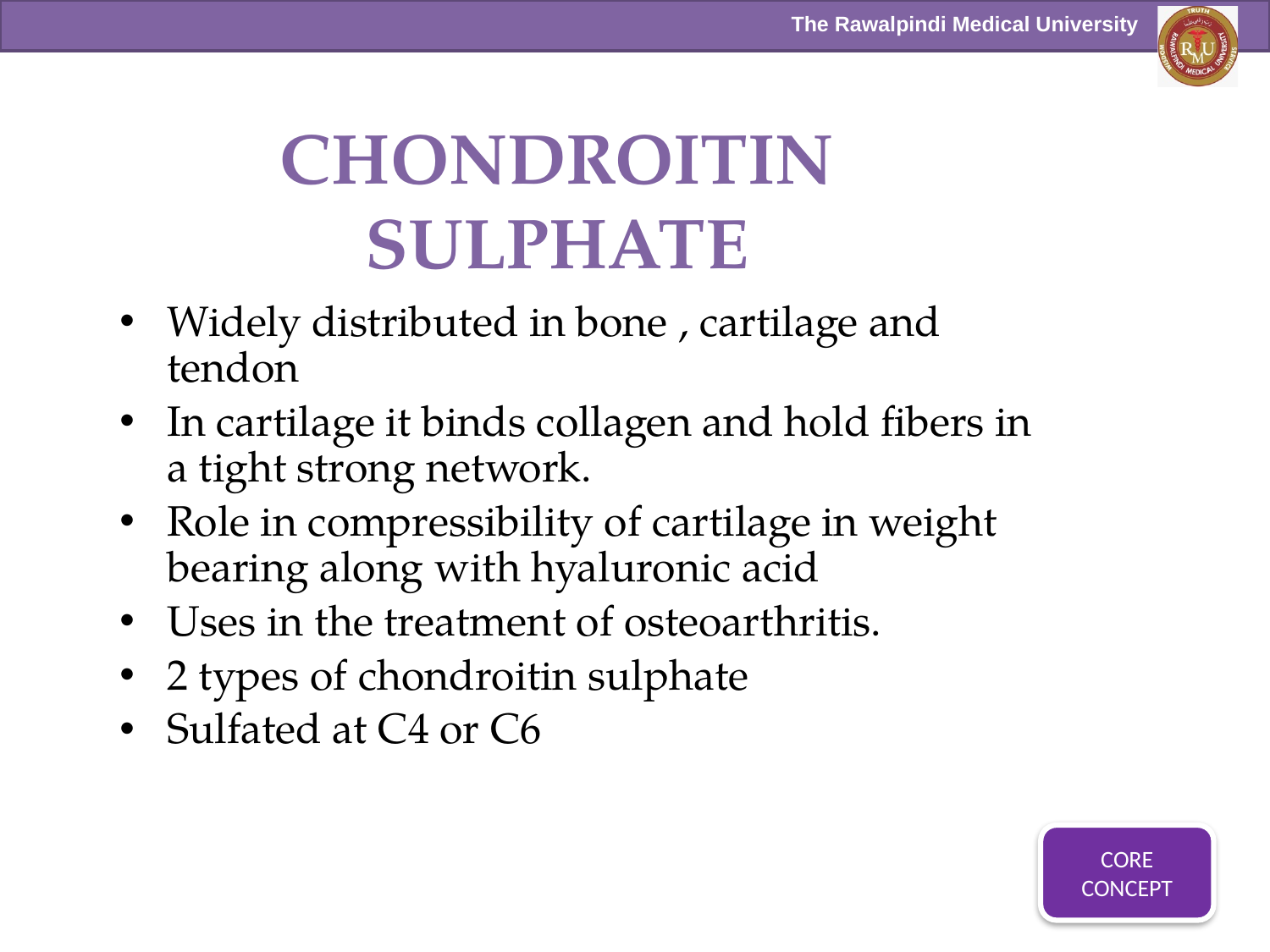

# CHONDROITIN SULPHATE
Widely distributed in bone , cartilage and tendon
In cartilage it binds collagen and hold fibers in a tight strong network.
Role in compressibility of cartilage in weight bearing along with hyaluronic acid
Uses in the treatment of osteoarthritis.
2 types of chondroitin sulphate
Sulfated at C4 or C6

CORE CONCEPT